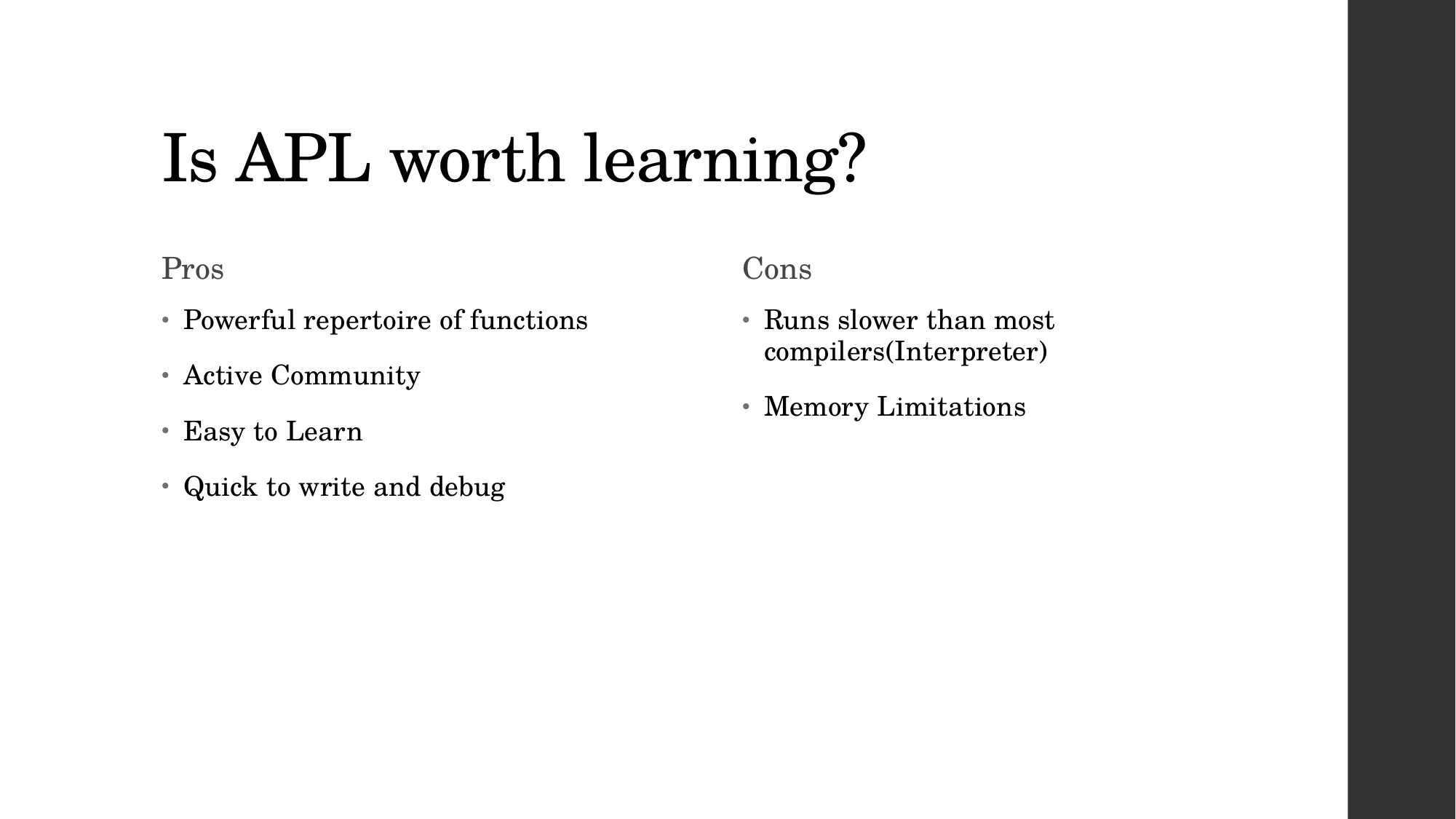

# Is APL worth learning?
Pros
Cons
Powerful repertoire of functions
Active Community
Easy to Learn
Quick to write and debug

Runs slower than most compilers(Interpreter)
Memory Limitations